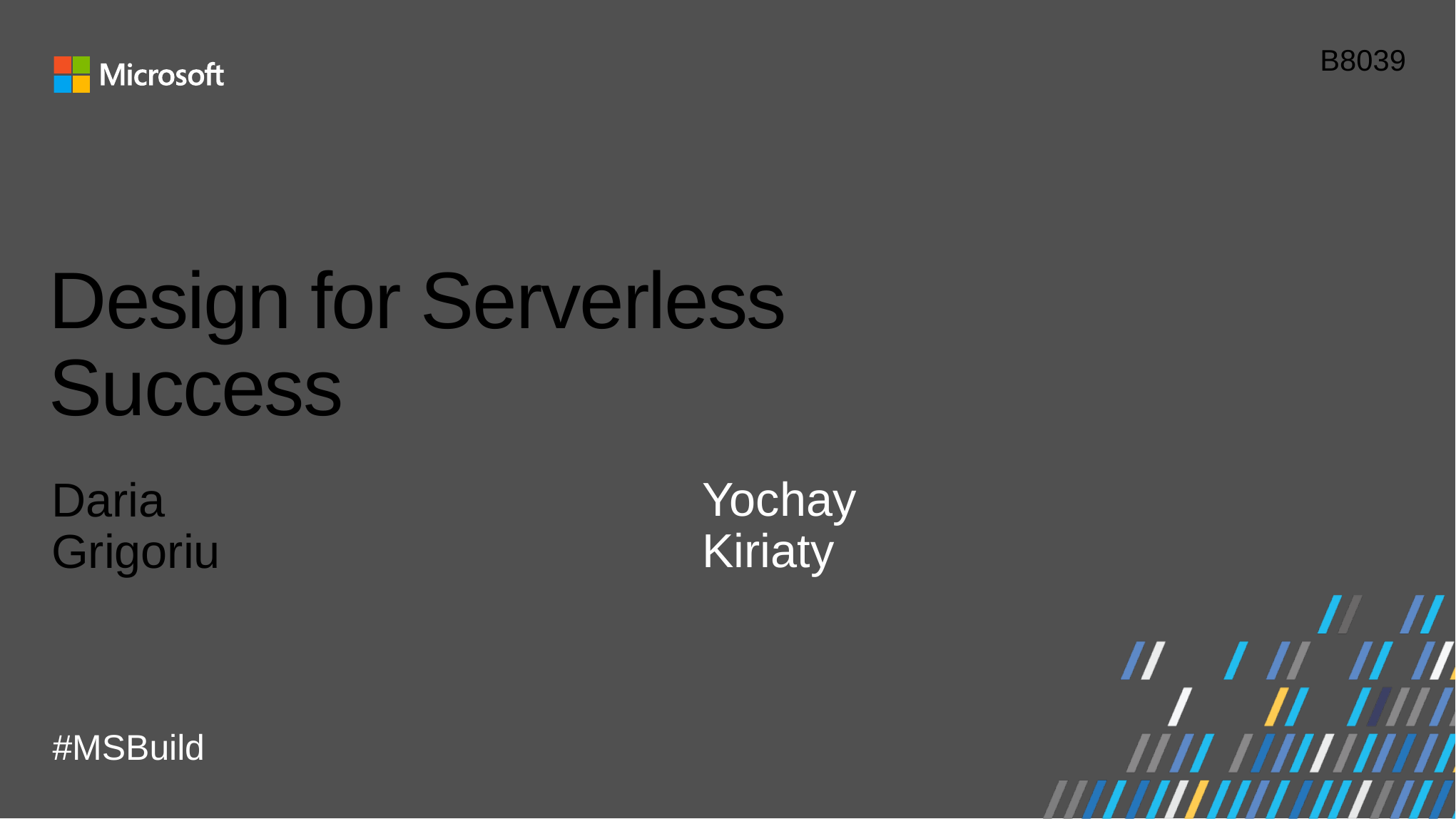

B8039
# Design for Serverless Success
Yochay Kiriaty

Daria Grigoriu